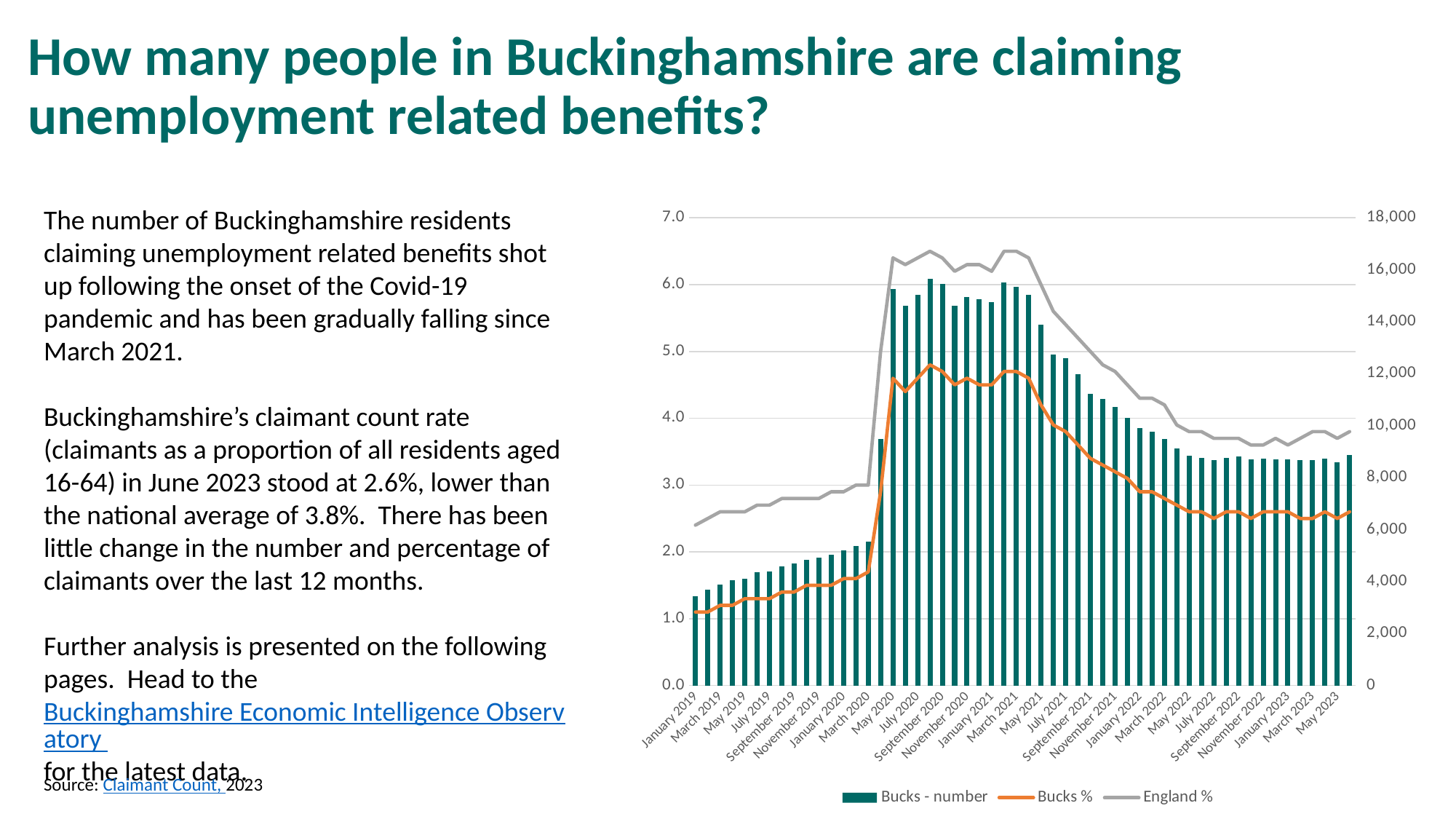

# How many people in Buckinghamshire are claiming unemployment related benefits?
The number of Buckinghamshire residents claiming unemployment related benefits shot up following the onset of the Covid-19 pandemic and has been gradually falling since March 2021.

Buckinghamshire’s claimant count rate (claimants as a proportion of all residents aged 16-64) in June 2023 stood at 2.6%, lower than the national average of 3.8%.  There has been little change in the number and percentage of claimants over the last 12 months.

Further analysis is presented on the following pages.  Head to the Buckinghamshire Economic Intelligence Observatory for the latest data.

### Chart

| Category | Bucks - number | Bucks % | England % |
|---|---|---|---|
| January 2019 | 3450.0 | 1.1 | 2.4 |
| February 2019 | 3680.0 | 1.1 | 2.5 |
| March 2019 | 3885.0 | 1.2 | 2.6 |
| April 2019 | 4065.0 | 1.2 | 2.6 |
| May 2019 | 4105.0 | 1.3 | 2.6 |
| June 2019 | 4350.0 | 1.3 | 2.7 |
| July 2019 | 4395.0 | 1.3 | 2.7 |
| August 2019 | 4590.0 | 1.4 | 2.8 |
| September 2019 | 4700.0 | 1.4 | 2.8 |
| October 2019 | 4850.0 | 1.5 | 2.8 |
| November 2019 | 4925.0 | 1.5 | 2.8 |
| December 2019 | 5020.0 | 1.5 | 2.9 |
| January 2020 | 5195.0 | 1.6 | 2.9 |
| February 2020 | 5365.0 | 1.6 | 3.0 |
| March 2020 | 5540.0 | 1.7 | 3.0 |
| April 2020 | 9500.0 | 2.9 | 5.0 |
| May 2020 | 15250.0 | 4.6 | 6.4 |
| June 2020 | 14605.0 | 4.4 | 6.3 |
| July 2020 | 15030.0 | 4.6 | 6.4 |
| August 2020 | 15660.0 | 4.8 | 6.5 |
| September 2020 | 15460.0 | 4.7 | 6.4 |
| October 2020 | 14625.0 | 4.5 | 6.2 |
| November 2020 | 14965.0 | 4.6 | 6.3 |
| December 2020 | 14870.0 | 4.5 | 6.3 |
| January 2021 | 14765.0 | 4.5 | 6.2 |
| February 2021 | 15515.0 | 4.7 | 6.5 |
| March 2021 | 15350.0 | 4.7 | 6.5 |
| April 2021 | 15040.0 | 4.6 | 6.4 |
| May 2021 | 13890.0 | 4.2 | 6.0 |
| June 2021 | 12745.0 | 3.9 | 5.6 |
| July 2021 | 12605.0 | 3.8 | 5.4 |
| August 2021 | 11970.0 | 3.6 | 5.2 |
| September 2021 | 11230.0 | 3.4 | 5.0 |
| October 2021 | 11030.0 | 3.3 | 4.8 |
| November 2021 | 10710.0 | 3.2 | 4.7 |
| December 2021 | 10310.0 | 3.1 | 4.5 |
| January 2022 | 9910.0 | 2.9 | 4.3 |
| February 2022 | 9760.0 | 2.9 | 4.3 |
| March 2022 | 9490.0 | 2.8 | 4.2 |
| April 2022 | 9120.0 | 2.7 | 3.9 |
| May 2022 | 8840.0 | 2.6 | 3.8 |
| June 2022 | 8755.0 | 2.6 | 3.8 |
| July 2022 | 8690.0 | 2.5 | 3.7 |
| August 2022 | 8755.0 | 2.6 | 3.7 |
| September 2022 | 8825.0 | 2.6 | 3.7 |
| October 2022 | 8695.0 | 2.5 | 3.6 |
| November 2022 | 8725.0 | 2.6 | 3.6 |
| December 2022 | 8715.0 | 2.6 | 3.7 |
| January 2023 | 8705.0 | 2.6 | 3.6 |
| February 2023 | 8665.0 | 2.5 | 3.7 |
| March 2023 | 8675.0 | 2.5 | 3.8 |
| April 2023 | 8725.0 | 2.6 | 3.8 |
| May 2023 | 8605.0 | 2.5 | 3.7 |
| June 2023 | 8870.0 | 2.6 | 3.8 |
Source: Claimant Count, 2023